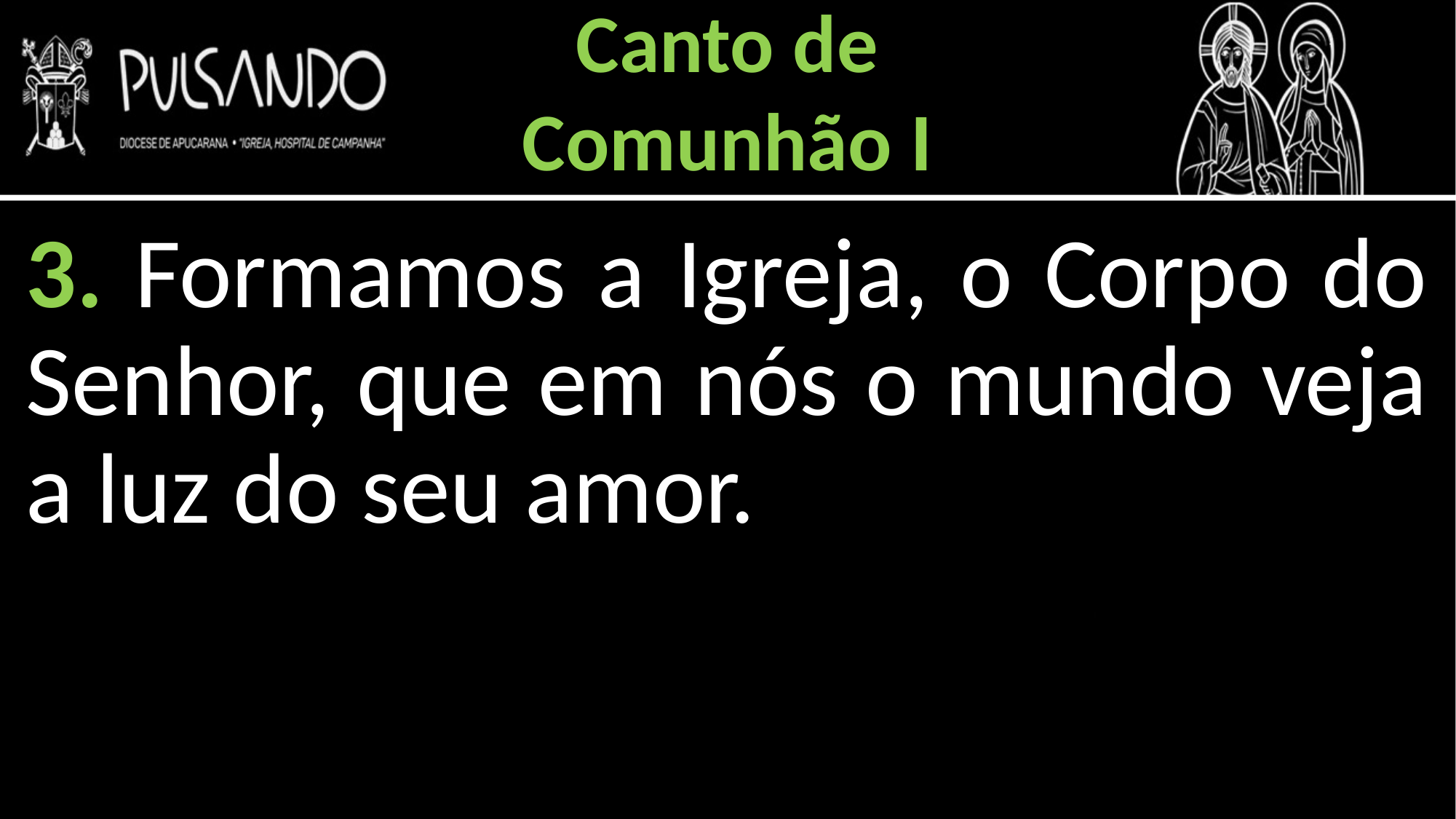

Canto de
Comunhão I
3. Formamos a Igreja, o Corpo do Senhor, que em nós o mundo veja a luz do seu amor.